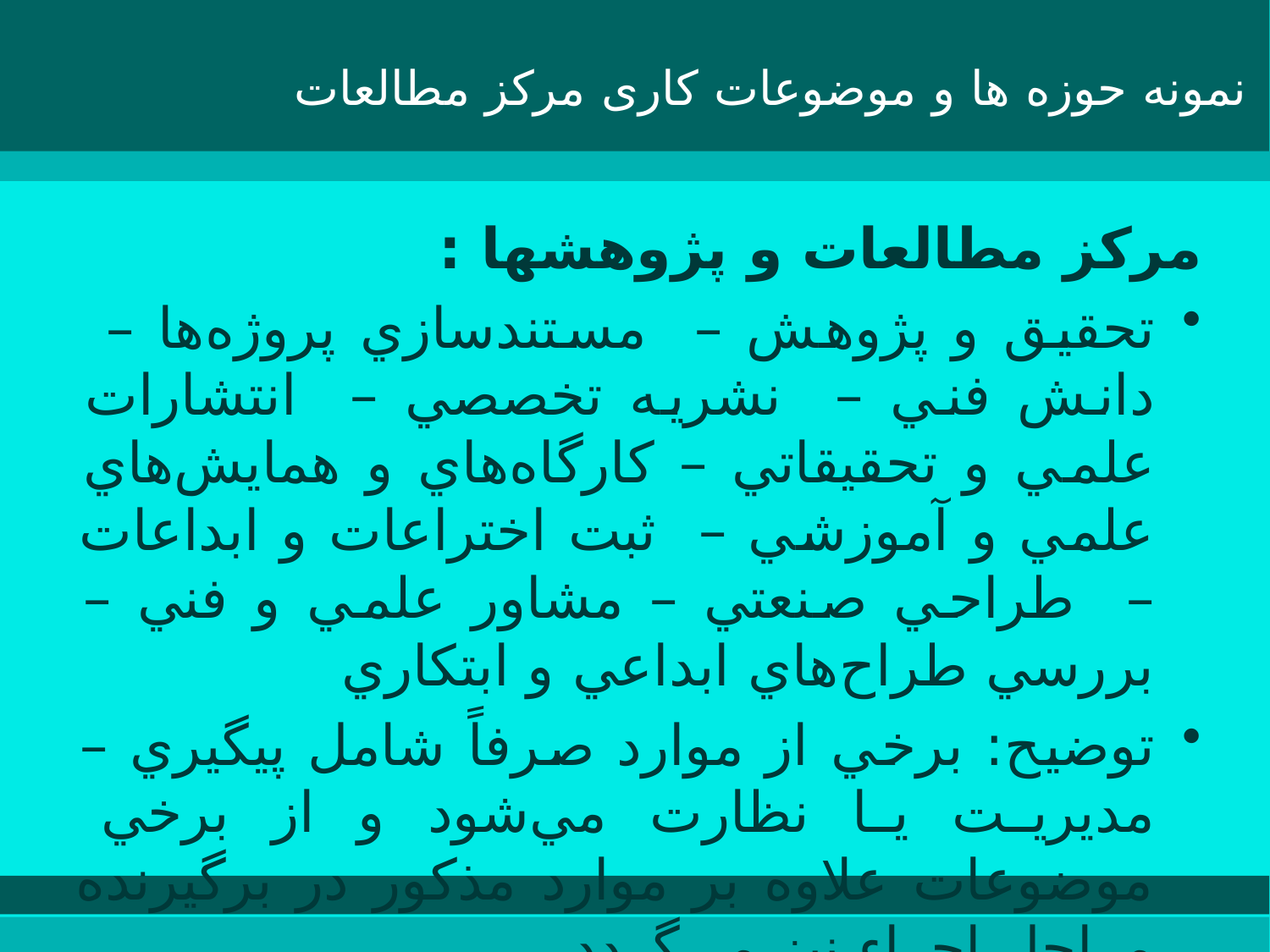

# نمونه حوزه ها و موضوعات کاری مرکز مطالعات
مركز مطالعات و پژوهشها :
تحقيق و پژوهش –  مستندسازي پروژه‌ها –  دانش فني –  نشريه تخصصي –  انتشارات علمي و تحقيقاتي – كارگاه‌هاي و همايش‌هاي علمي و آموزشي –  ثبت اختراعات و ابداعات –  طراحي صنعتي – مشاور علمي و فني – بررسي طراح‌هاي ابداعي و ابتكاري
توضيح: برخي از موارد صرفاً شامل پيگيري – مديريت يا نظارت مي‌شود و از برخي موضوعات علاوه بر موارد مذكور در برگيرنده مراحل اجراء نيز مي‌گردد.